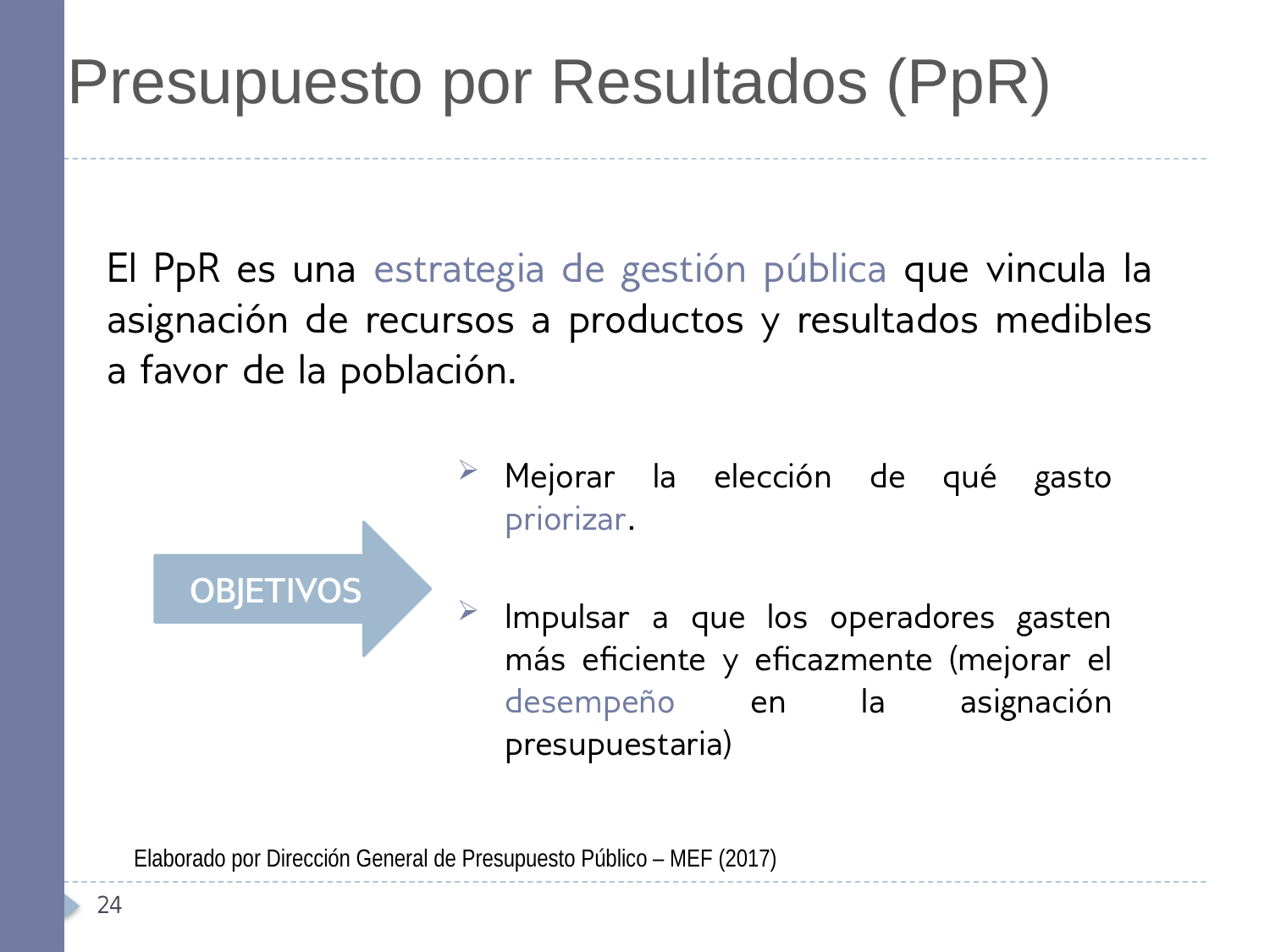

Presupuesto por Resultados (PpR)
El PpR es una estrategia de gestión pública que vincula la asignación de recursos a productos y resultados medibles a favor de la población.
Mejorar la elección de qué gasto priorizar.

Impulsar a que los operadores gasten más eficiente y eficazmente (mejorar el desempeño en la asignación presupuestaria)
OBJETIVOS
Elaborado por Dirección General de Presupuesto Público – MEF (2017)
24